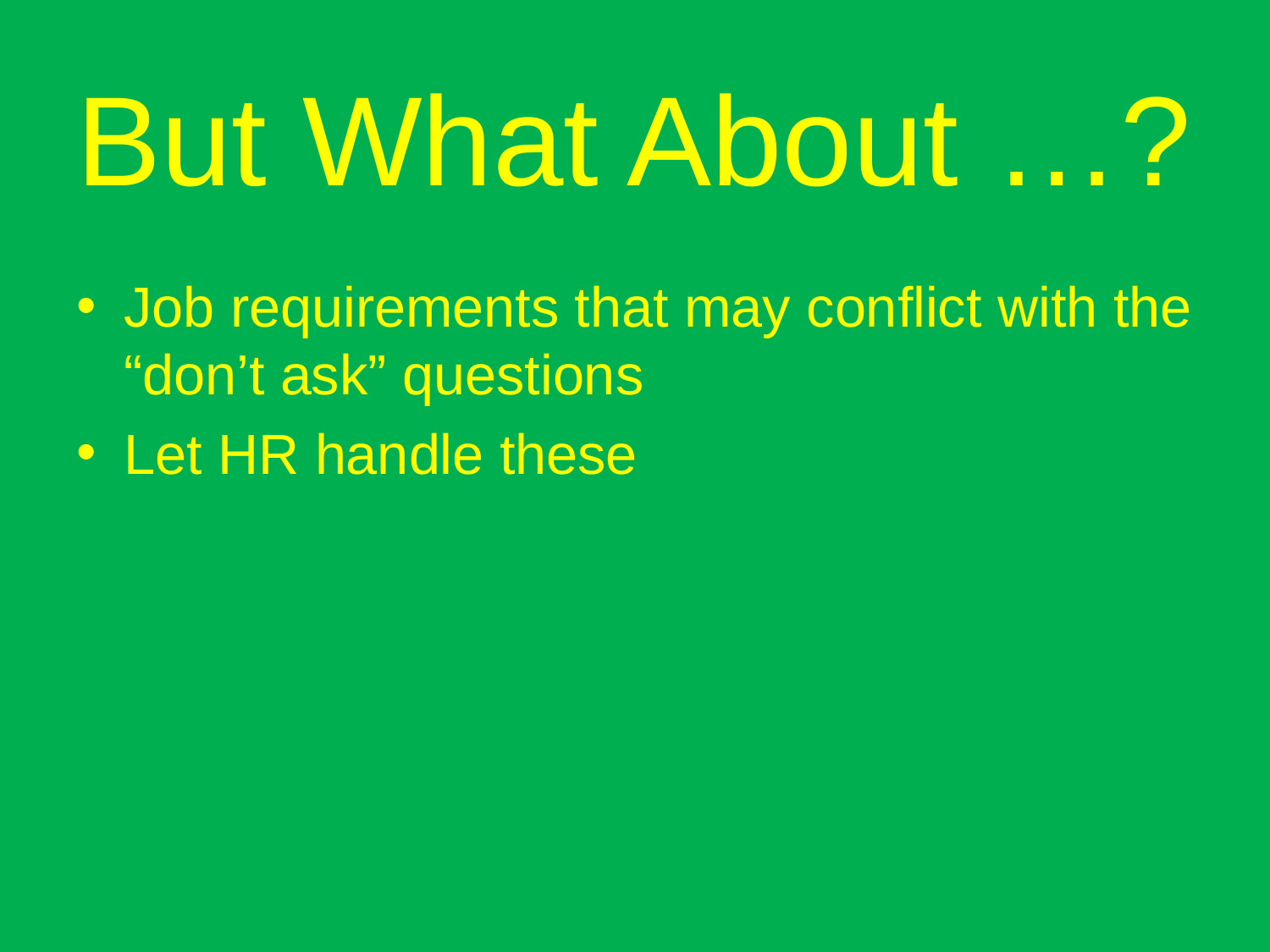

# But What About …?
Job requirements that may conflict with the “don’t ask” questions
Let HR handle these